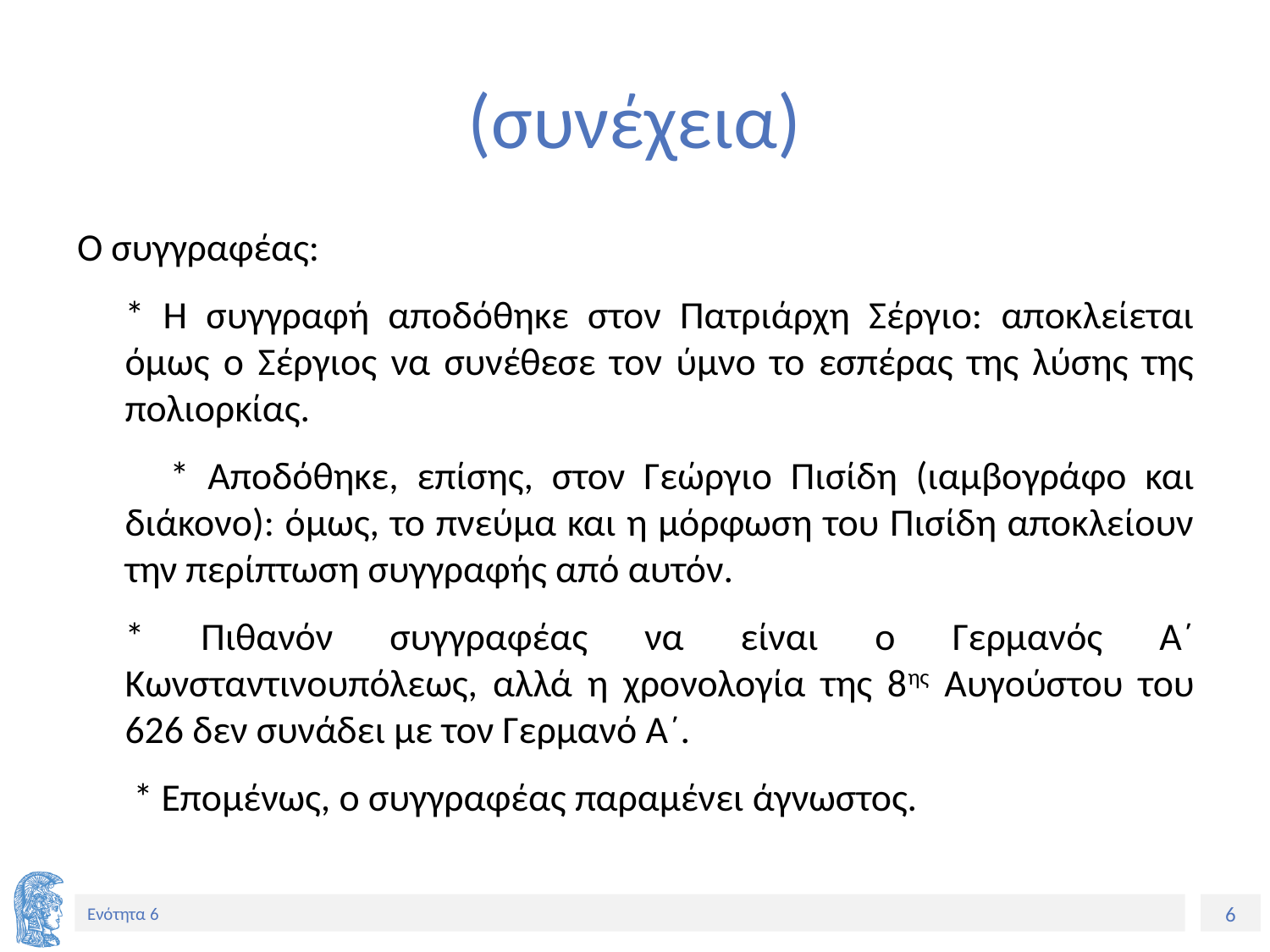

# (συνέχεια)
Ο συγγραφέας:
	* Η συγγραφή αποδόθηκε στον Πατριάρχη Σέργιο: αποκλείεται όμως ο Σέργιος να συνέθεσε τον ύμνο το εσπέρας της λύσης της πολιορκίας.
     * Αποδόθηκε, επίσης, στον Γεώργιο Πισίδη (ιαμβογράφο και διάκονο): όμως, το πνεύμα και η μόρφωση του Πισίδη αποκλείουν την περίπτωση συγγραφής από αυτόν.
	* Πιθανόν συγγραφέας να είναι ο Γερμανός Α´ Κωνσταντινουπόλεως, αλλά η χρονολογία της 8ης Αυγούστου του 626 δεν συνάδει με τον Γερμανό Α´.
	 * Επομένως, ο συγγραφέας παραμένει άγνωστος.